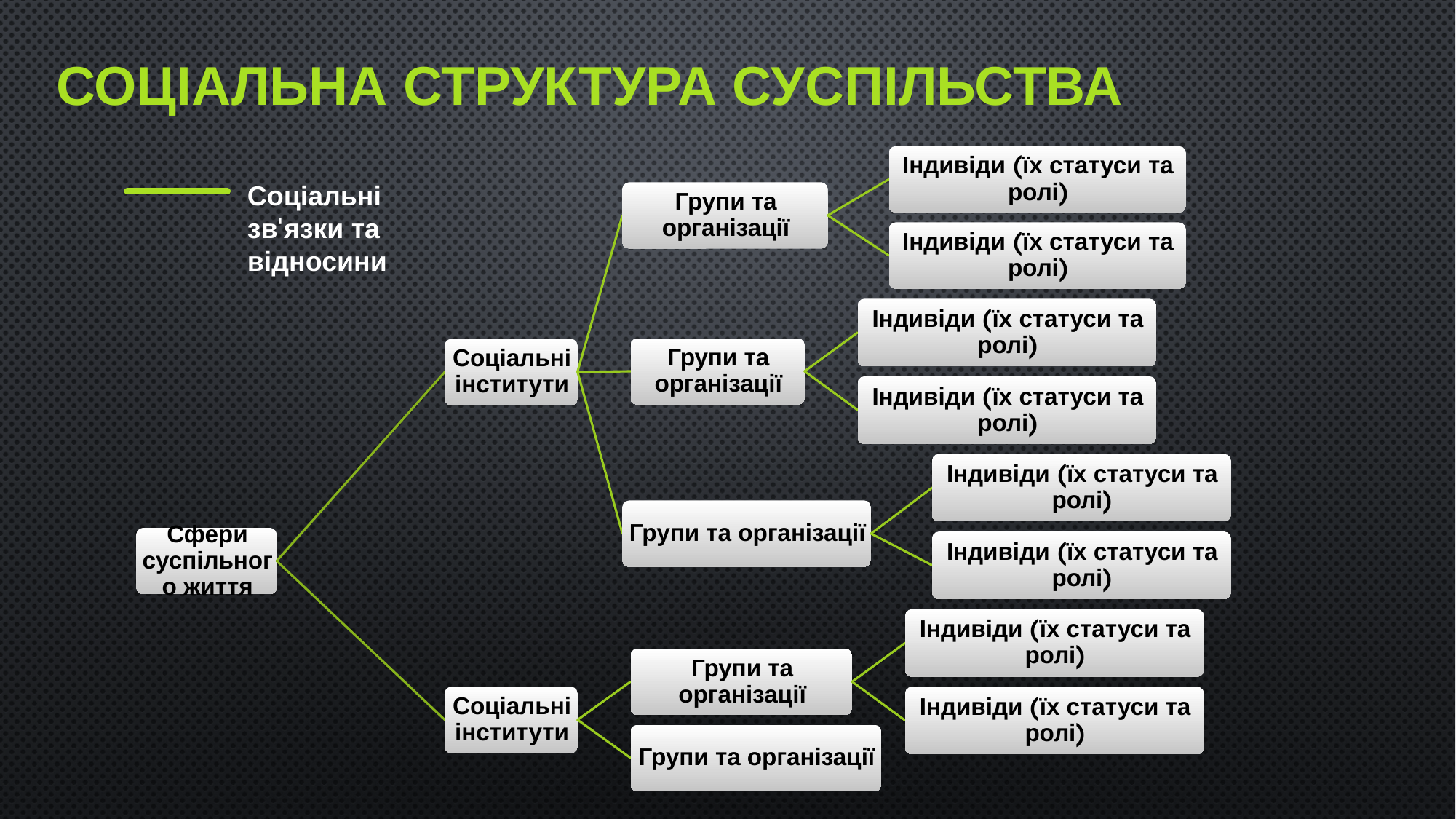

# Соціальна структура суспільства
Сфери суспільного життя

Соціальні інститути

Групи та організації

Індивіди (їх статуси та ролі)

Індивіди (їх статуси та ролі)

Групи та організації

Індивіди (їх статуси та ролі)

Індивіди (їх статуси та ролі)

Групи та організації

Індивіди (їх статуси та ролі)

Індивіди (їх статуси та ролі)

Соціальні інститути

Групи та організації

Індивіди (їх статуси та ролі)

Індивіди (їх статуси та ролі)

Групи та організації
Соціальні
зв'язки та
відносини